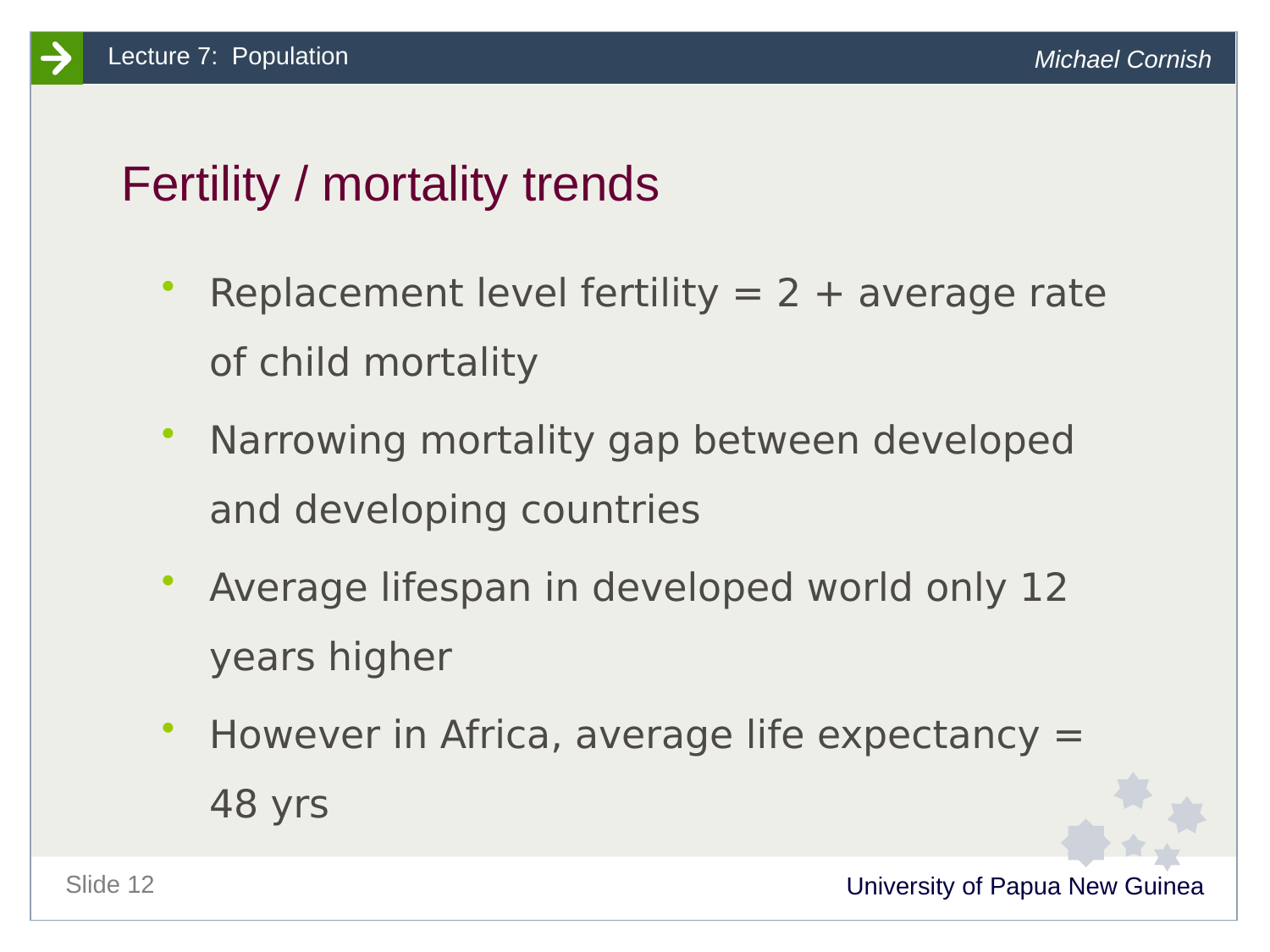

# Fertility / mortality trends
Replacement level fertility = 2 + average rate of child mortality
Narrowing mortality gap between developed and developing countries
Average lifespan in developed world only 12 years higher
However in Africa, average life expectancy = 48 yrs